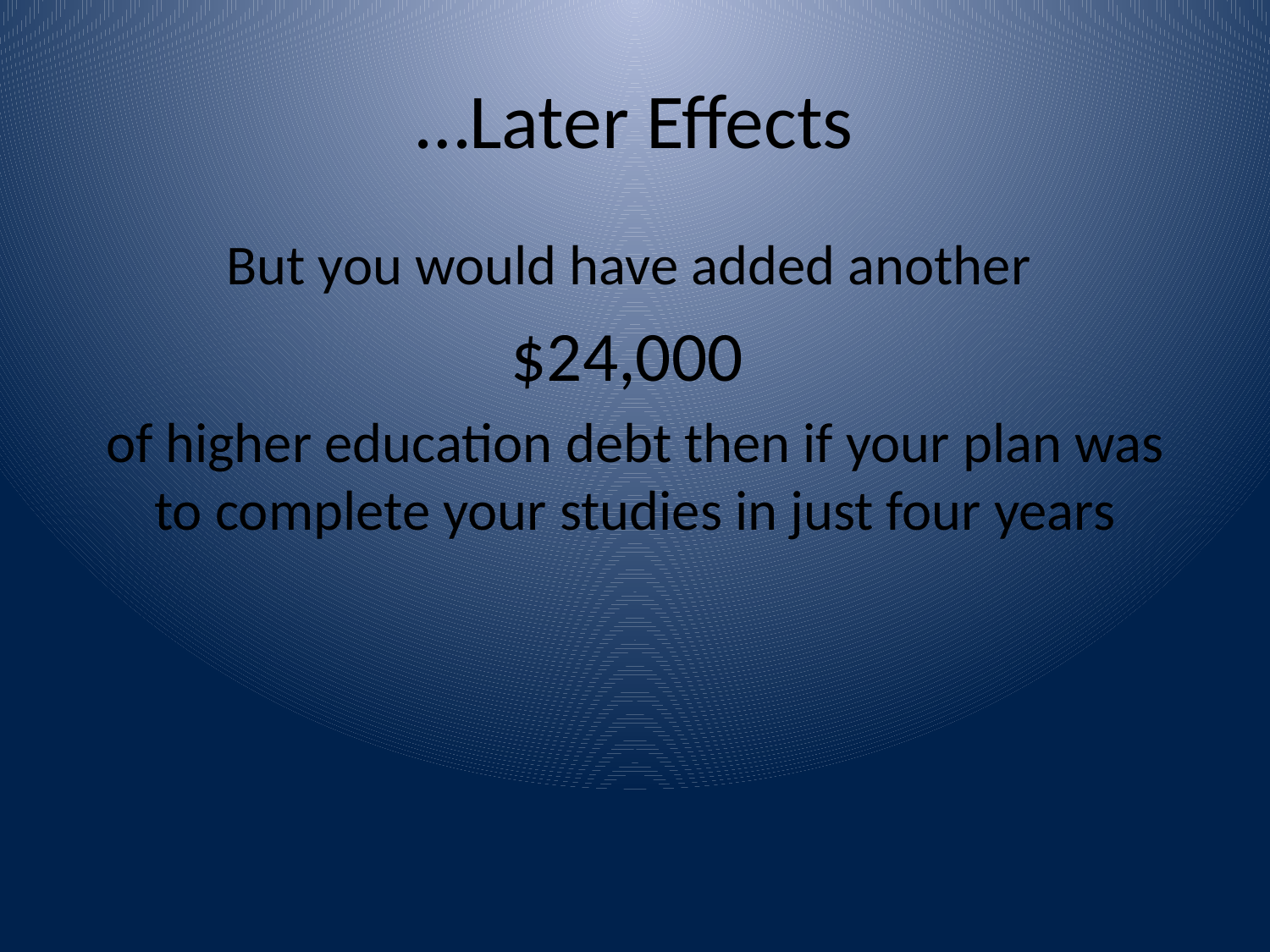

# …Later Effects
But you would have added another
$24,000
of higher education debt then if your plan was to complete your studies in just four years